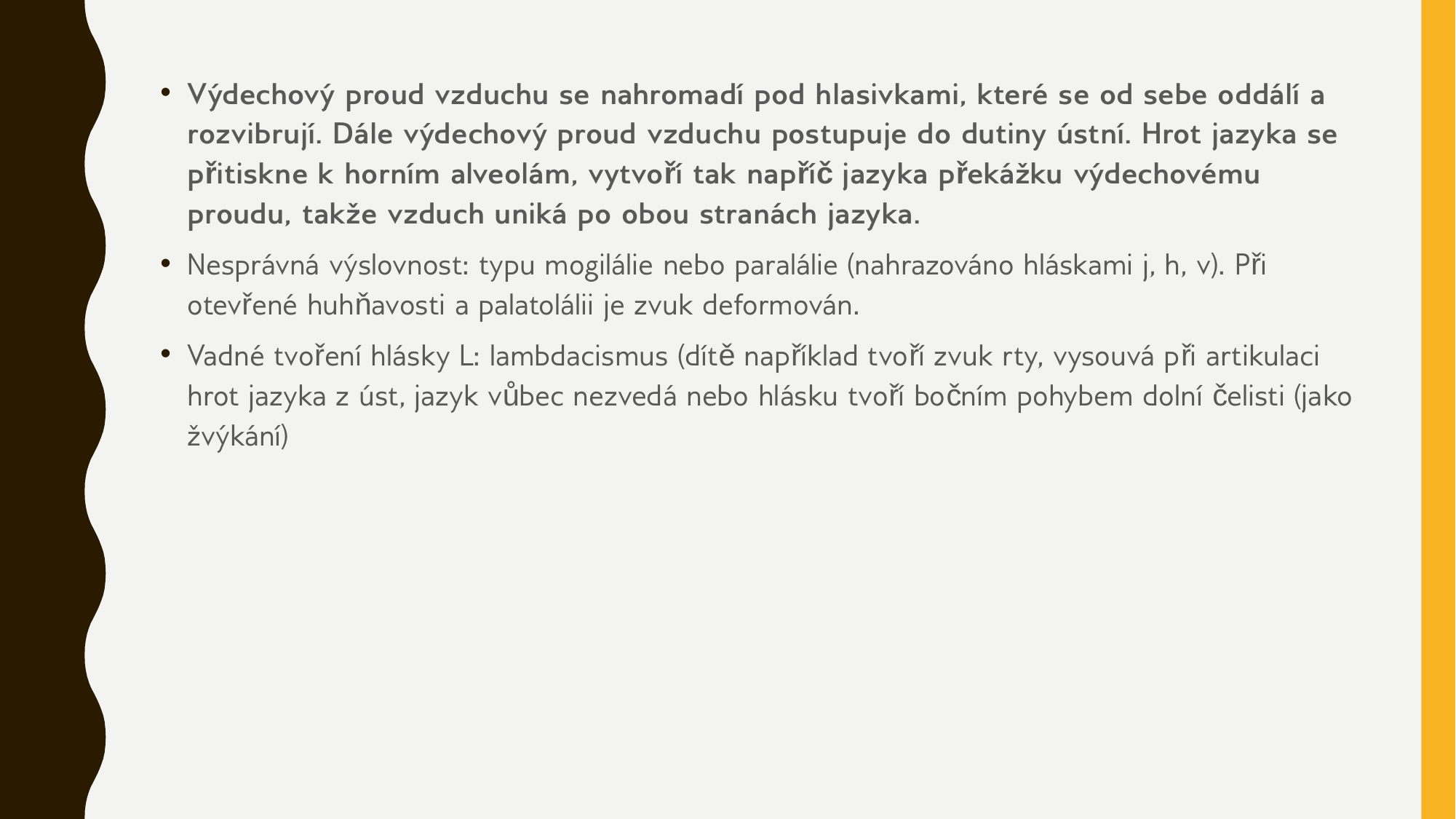

Výdechový proud vzduchu se nahromadí pod hlasivkami, které se od sebe oddálí a rozvibrují. Dále výdechový proud vzduchu postupuje do dutiny ústní. Hrot jazyka se přitiskne k horním alveolám, vytvoří tak napříč jazyka překážku výdechovému proudu, takže vzduch uniká po obou stranách jazyka.
Nesprávná výslovnost: typu mogilálie nebo paralálie (nahrazováno hláskami j, h, v). Při otevřené huhňavosti a palatolálii je zvuk deformován.
Vadné tvoření hlásky L: lambdacismus (dítě například tvoří zvuk rty, vysouvá při artikulaci hrot jazyka z úst, jazyk vůbec nezvedá nebo hlásku tvoří bočním pohybem dolní čelisti (jako žvýkání)